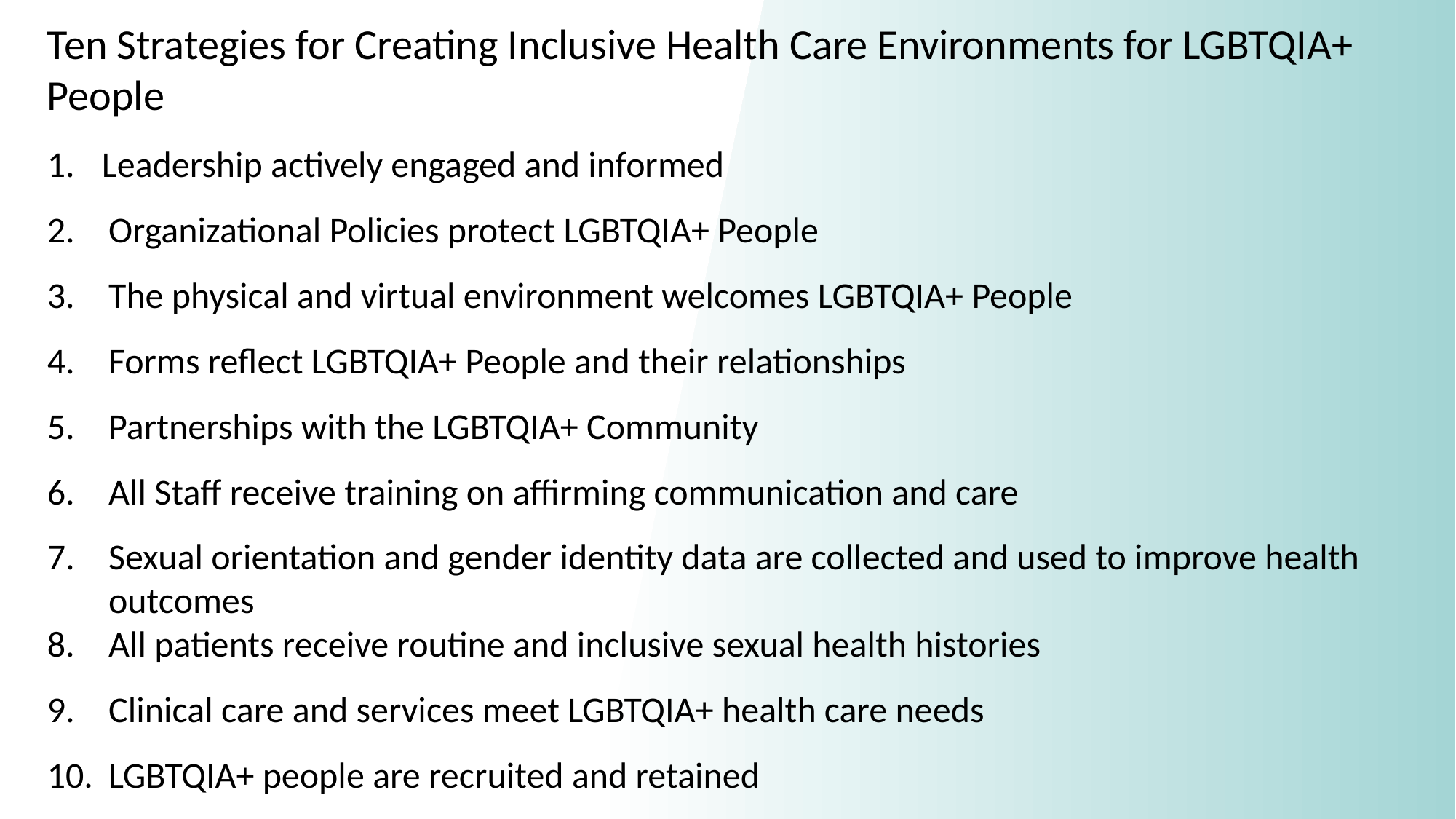

Ten Strategies for Creating Inclusive Health Care Environments for LGBTQIA+ People

Leadership actively engaged and informed

Organizational Policies protect LGBTQIA+ People

The physical and virtual environment welcomes LGBTQIA+ People

Forms reflect LGBTQIA+ People and their relationships

Partnerships with the LGBTQIA+ Community

All Staff receive training on affirming communication and care

Sexual orientation and gender identity data are collected and used to improve health outcomes
All patients receive routine and inclusive sexual health histories

Clinical care and services meet LGBTQIA+ health care needs

LGBTQIA+ people are recruited and retained